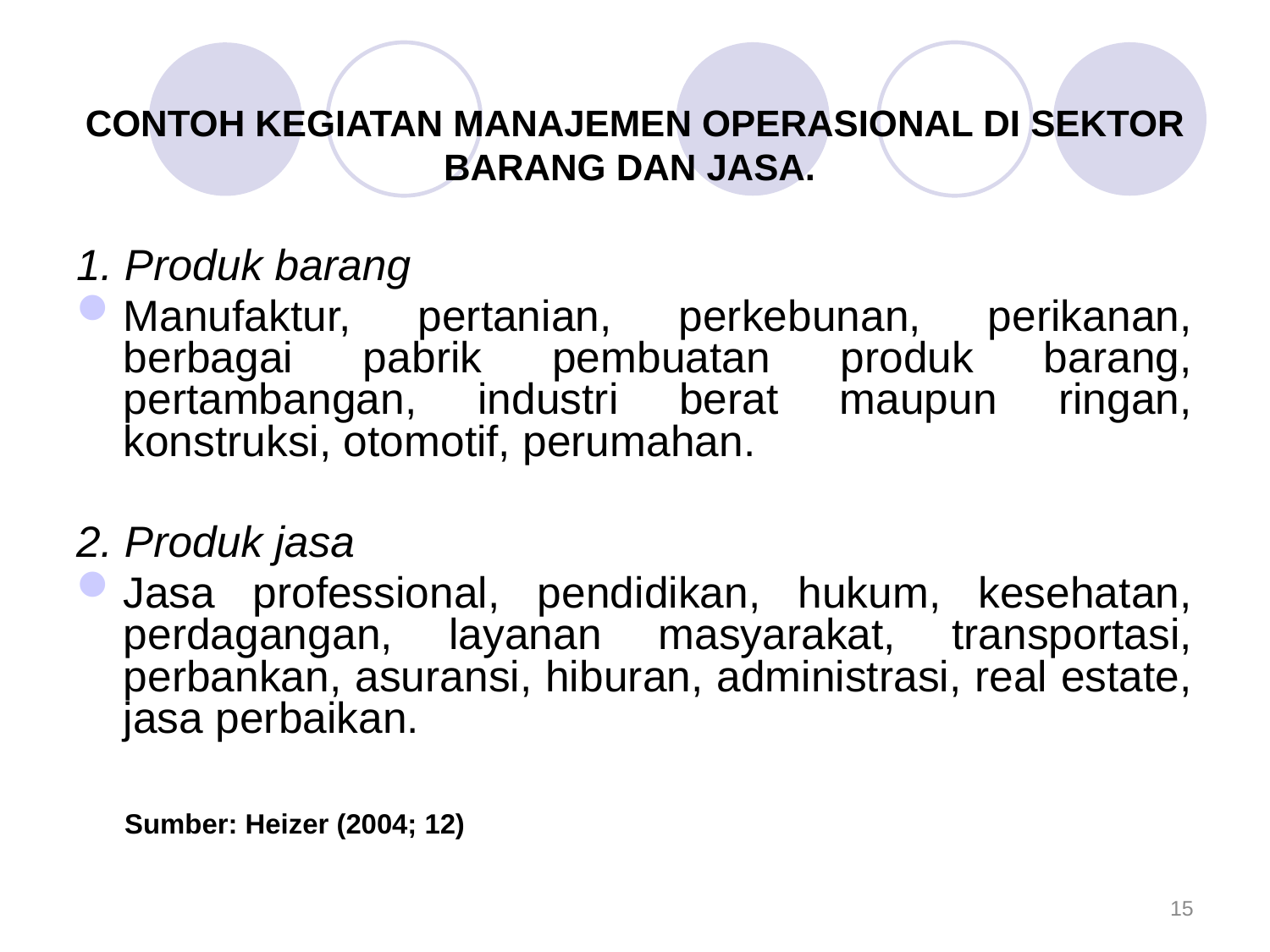

CONTOH KEGIATAN MANAJEMEN OPERASIONAL DI SEKTOR BARANG DAN JASA.

1. Produk barang
Manufaktur, pertanian, perkebunan, perikanan, berbagai pabrik pembuatan produk barang, pertambangan, industri berat maupun ringan, konstruksi, otomotif, perumahan.

2. Produk jasa
Jasa professional, pendidikan, hukum, kesehatan, perdagangan, layanan masyarakat, transportasi, perbankan, asuransi, hiburan, administrasi, real estate, jasa perbaikan.

    Sumber: Heizer (2004; 12)
15